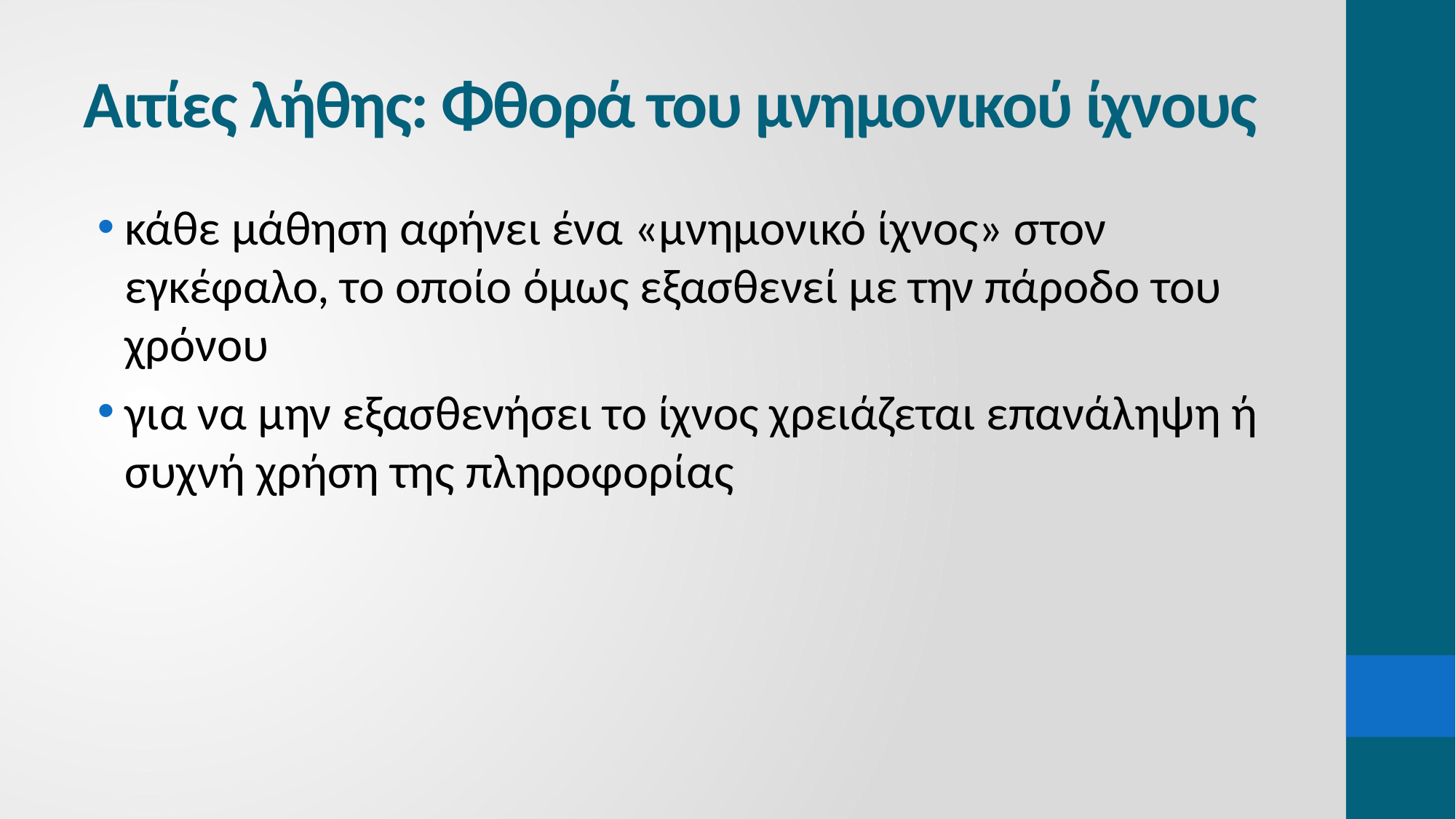

# Αιτίες λήθης: Φθορά του μνημονικού ίχνους
κάθε μάθηση αφήνει ένα «μνημονικό ίχνος» στον εγκέφαλο, το οποίο όμως εξασθενεί με την πάροδο του χρόνου
για να μην εξασθενήσει το ίχνος χρειάζεται επανάληψη ή συχνή χρήση της πληροφορίας